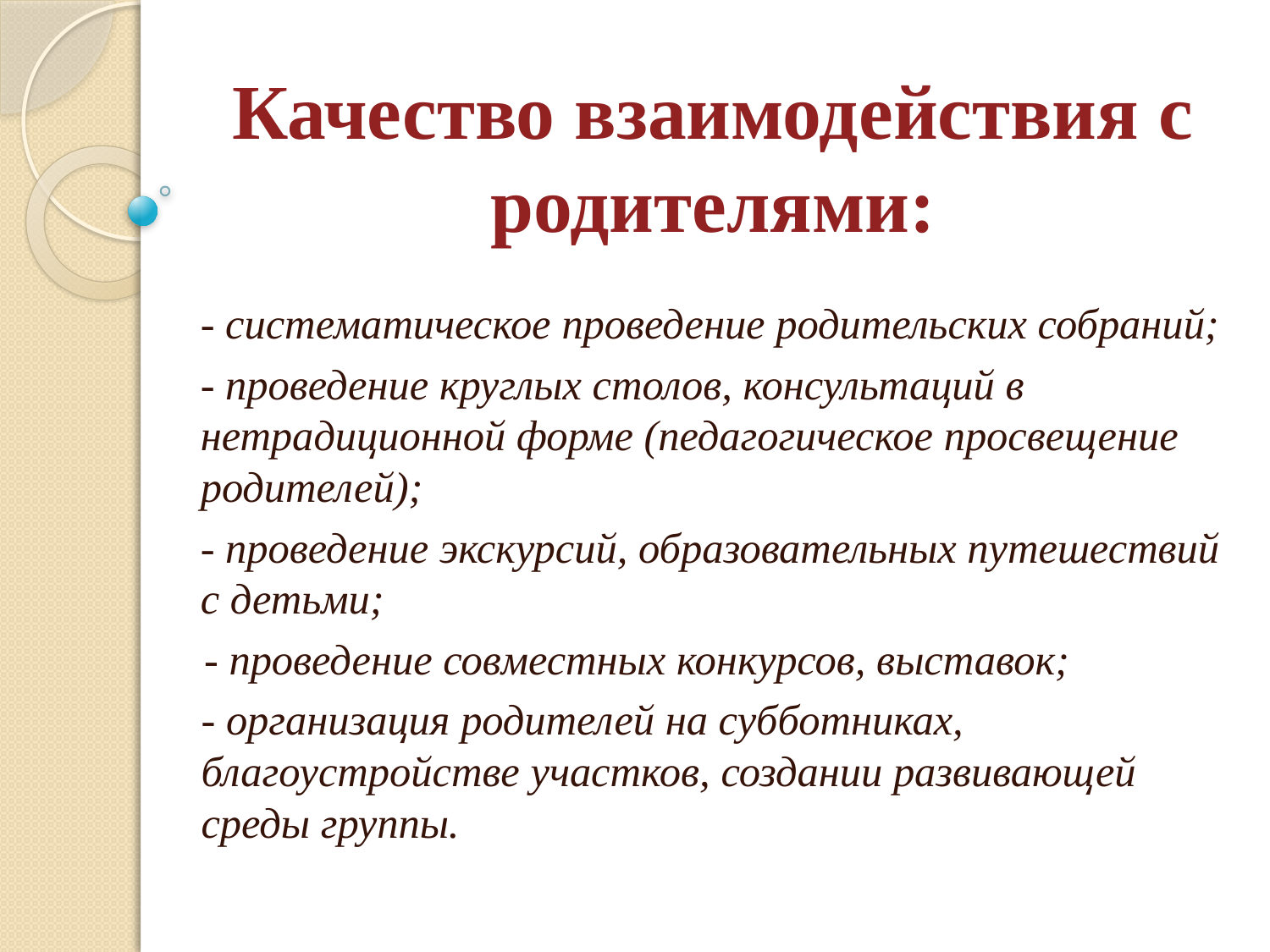

# Качество взаимодействия с родителями:
- систематическое проведение родительских собраний;
- проведение круглых столов, консультаций в нетрадиционной форме (педагогическое просвещение родителей);
- проведение экскурсий, образовательных путешествий с детьми;
- проведение совместных конкурсов, выставок;
- организация родителей на субботниках, благоустройстве участков, создании развивающей среды группы.